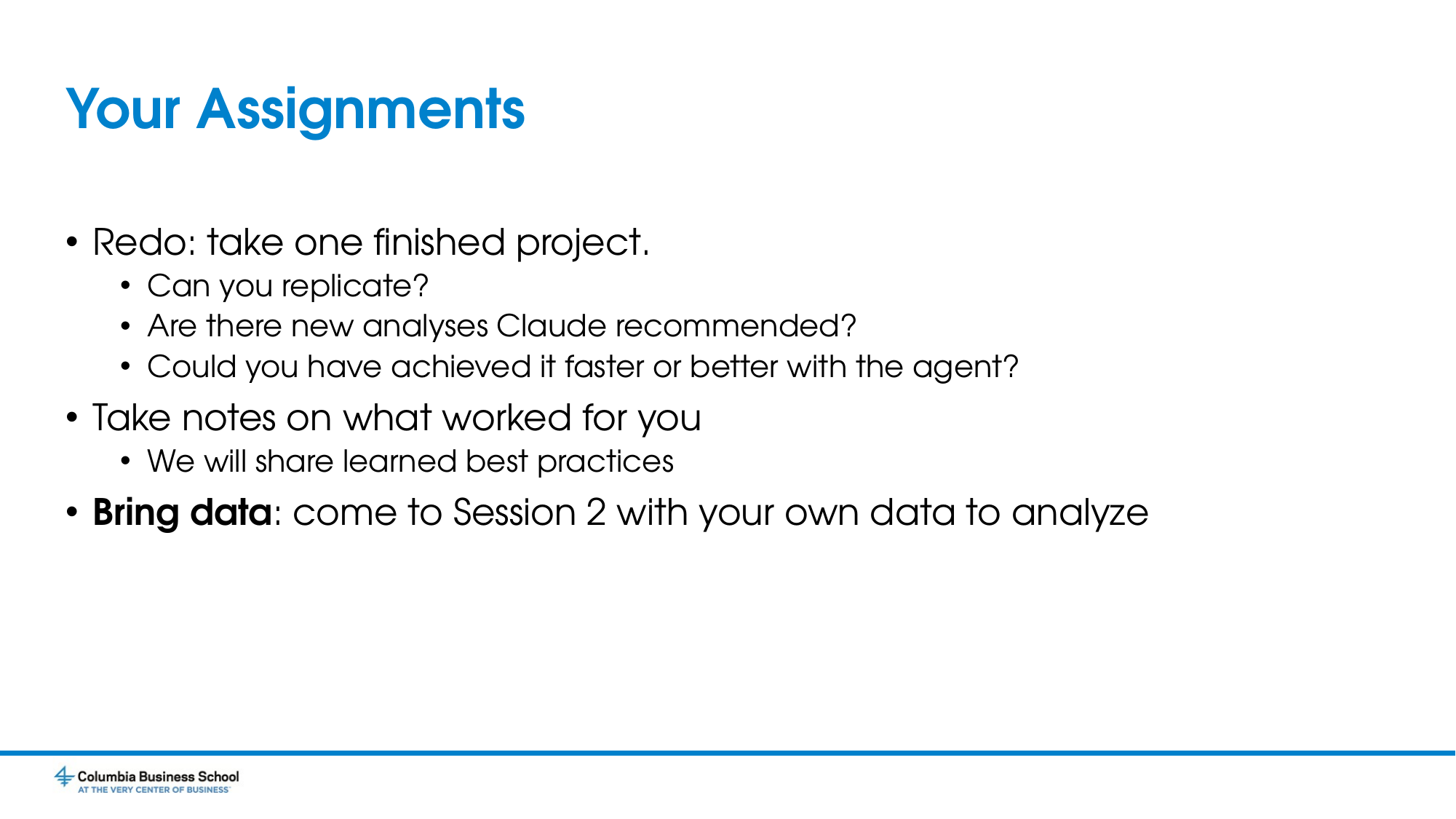

# Your Assignments
Redo: take one finished project.
Can you replicate?
Are there new analyses Claude recommended?
Could you have achieved it faster or better with the agent?
Take notes on what worked for you
We will share learned best practices
Bring data: come to Session 2 with your own data to analyze